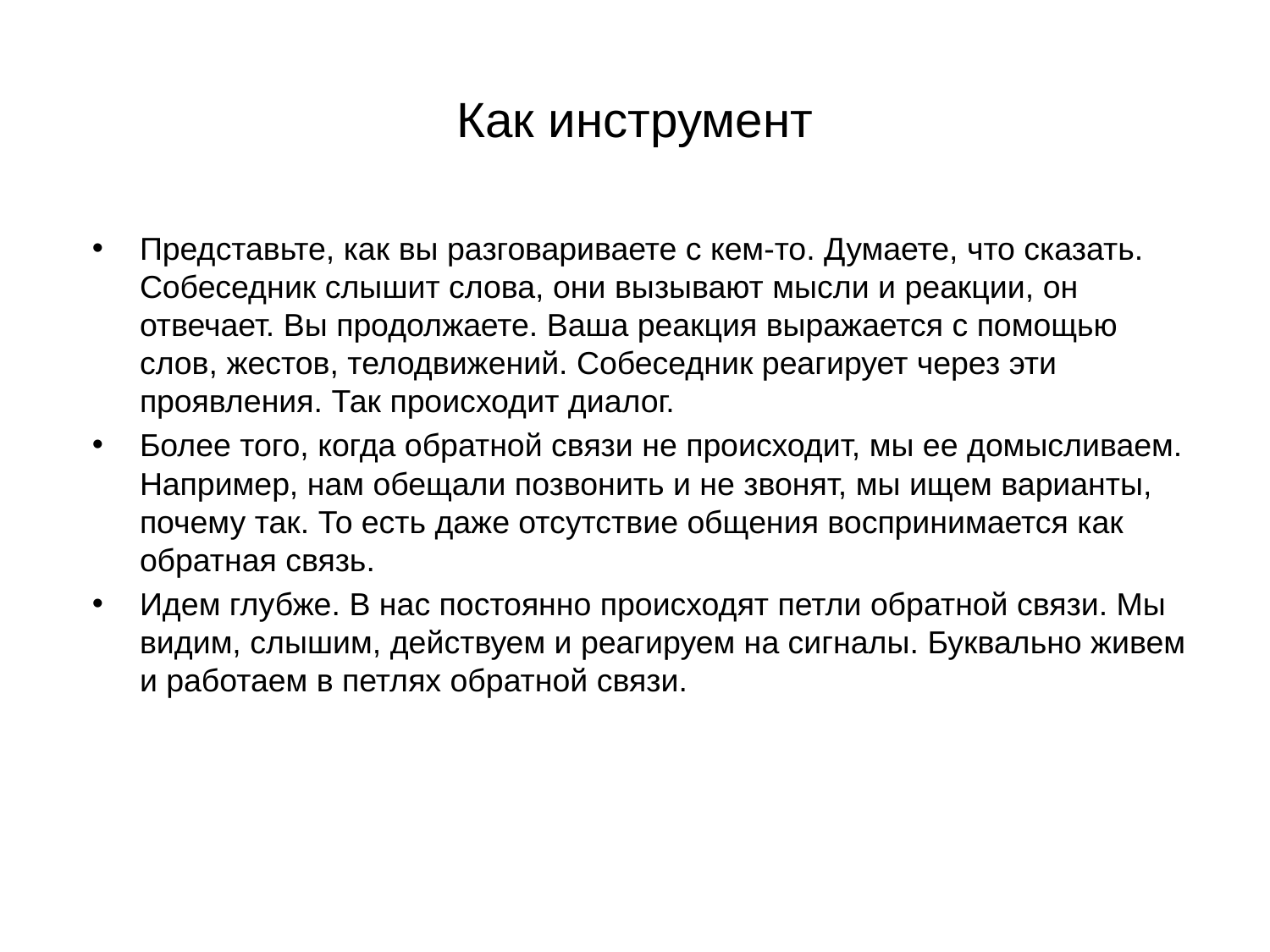

# Как инструмент
Представьте, как вы разговариваете с кем-то. Думаете, что сказать. Собеседник слышит слова, они вызывают мысли и реакции, он отвечает. Вы продолжаете. Ваша реакция выражается с помощью слов, жестов, телодвижений. Собеседник реагирует через эти проявления. Так происходит диалог.
Более того, когда обратной связи не происходит, мы ее домысливаем. Например, нам обещали позвонить и не звонят, мы ищем варианты, почему так. То есть даже отсутствие общения воспринимается как обратная связь.
Идем глубже. В нас постоянно происходят петли обратной связи. Мы видим, слышим, действуем и реагируем на сигналы. Буквально живем и работаем в петлях обратной связи.